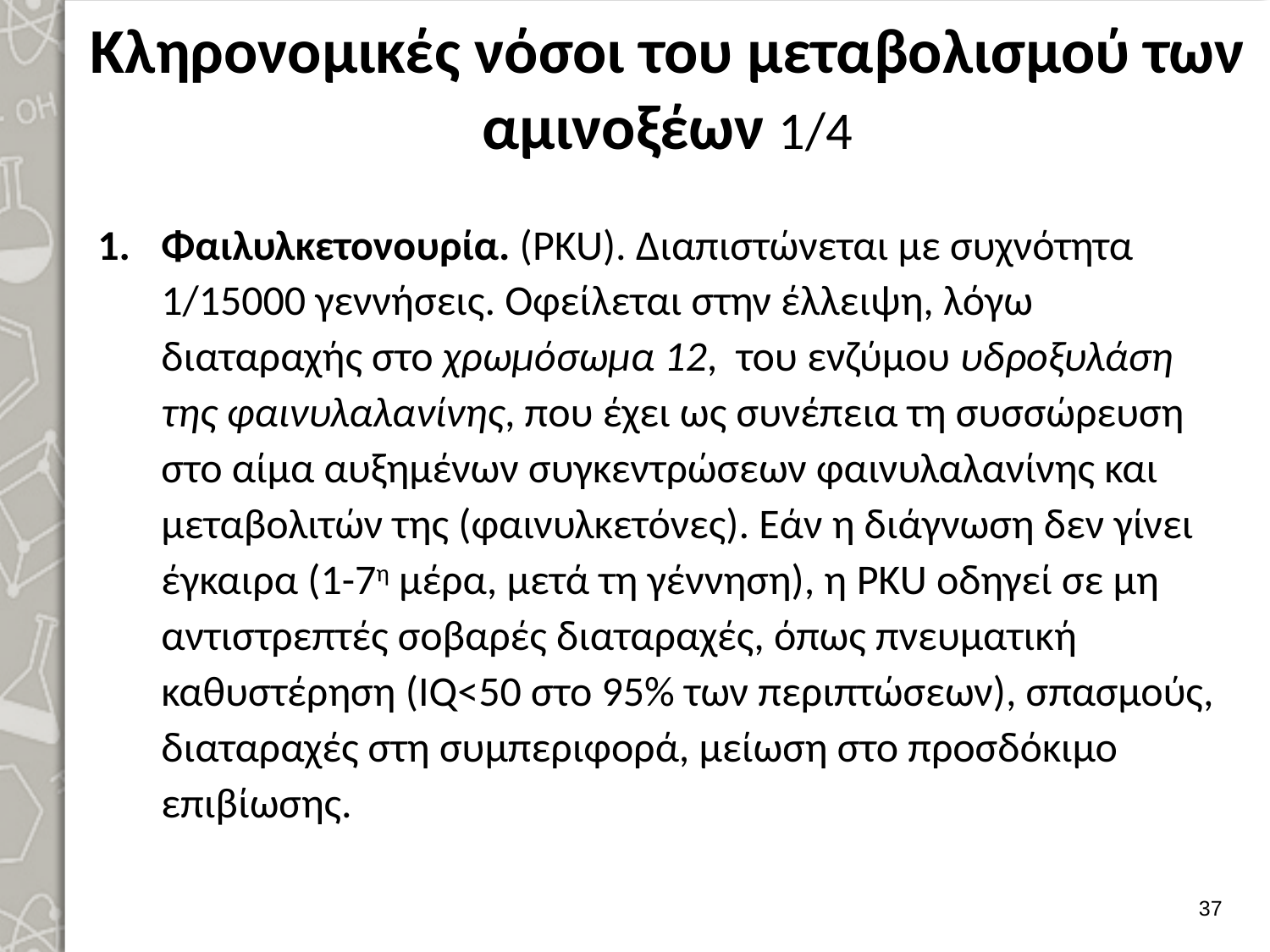

# Κληρονομικές νόσοι του μεταβολισμού των αμινοξέων 1/4
Φαιλυλκετονουρία. (PKU). Διαπιστώνεται με συχνότητα 1/15000 γεννήσεις. Οφείλεται στην έλλειψη, λόγω διαταραχής στο χρωμόσωμα 12,  του ενζύμου υδροξυλάση της φαινυλαλανίνης, που έχει ως συνέπεια τη συσσώρευση στο αίμα αυξημένων συγκεντρώσεων φαινυλαλανίνης και μεταβολιτών της (φαινυλκετόνες). Εάν η διάγνωση δεν γίνει έγκαιρα (1-7η μέρα, μετά τη γέννηση), η PKU οδηγεί σε μη αντιστρεπτές σοβαρές διαταραχές, όπως πνευματική καθυστέρηση (IQ<50 στο 95% των περιπτώσεων), σπασμούς, διαταραχές στη συμπεριφορά, μείωση στο προσδόκιμο επιβίωσης.
37